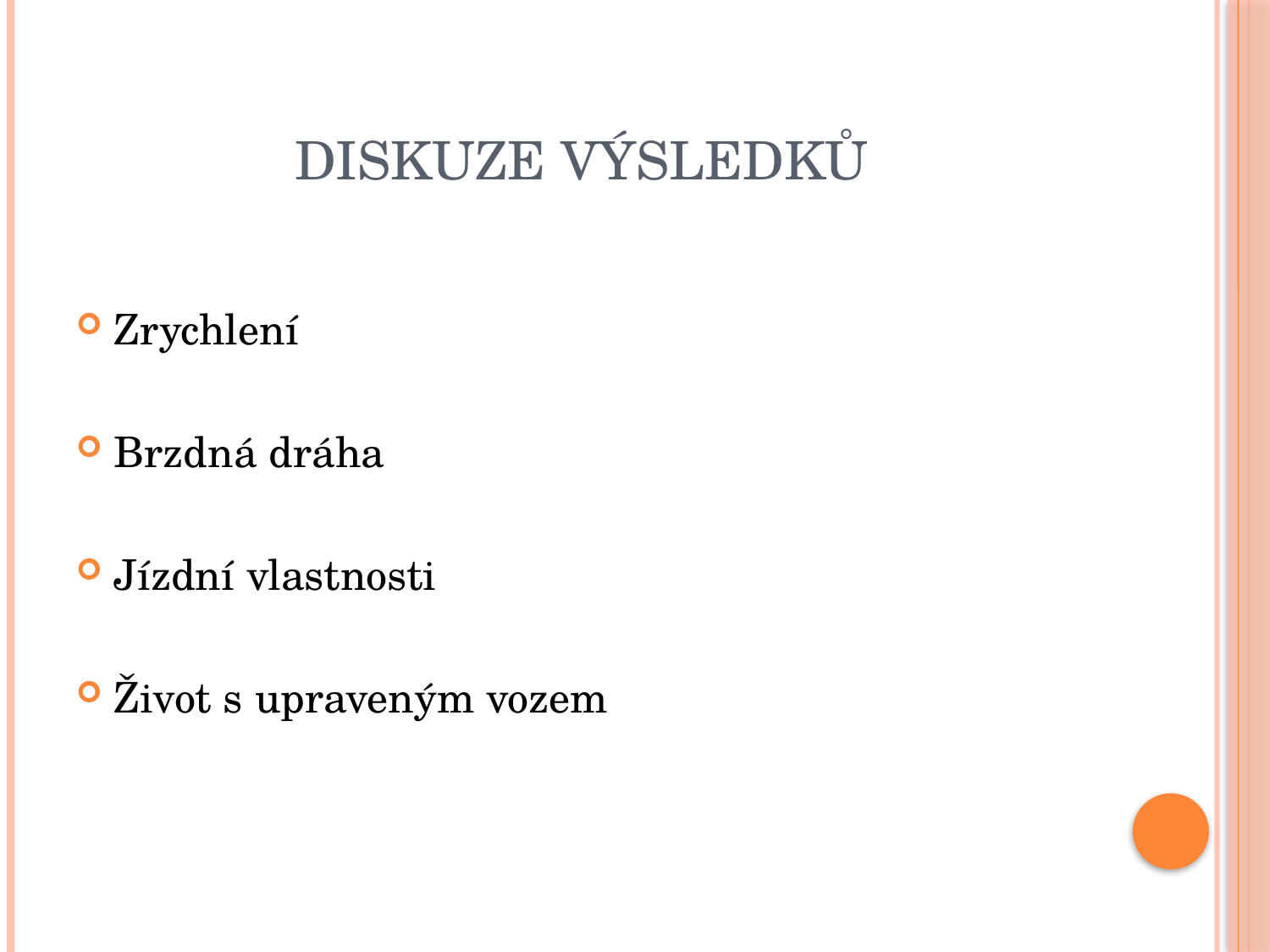

# Diskuze výsledků
Zrychlení

Brzdná dráha

Jízdní vlastnosti

Život s upraveným vozem